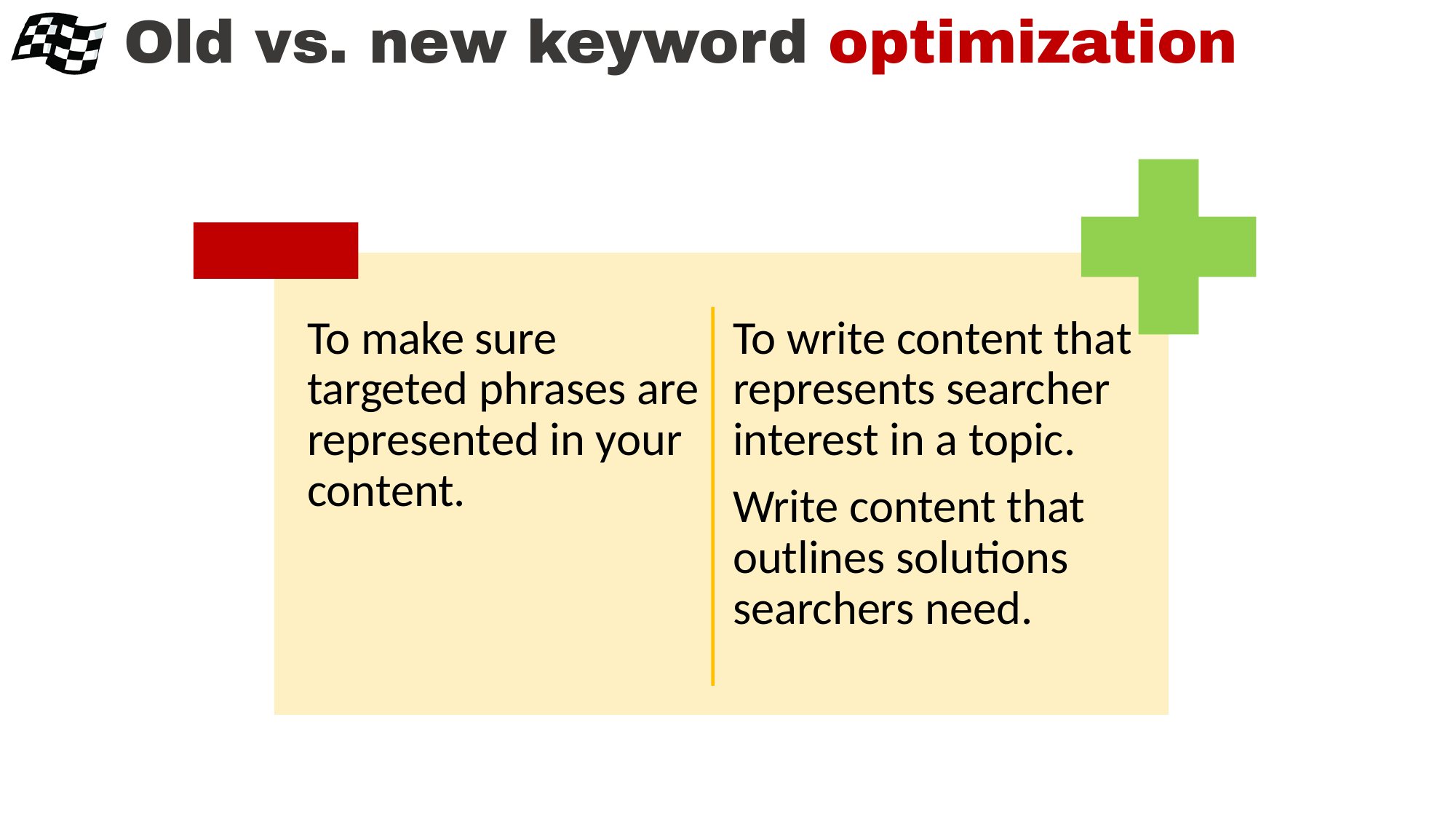

# Old vs. new keyword optimization
To make sure targeted phrases are represented in your content.

To write content that represents searcher interest in a topic.
Write content that outlines solutions searchers need.